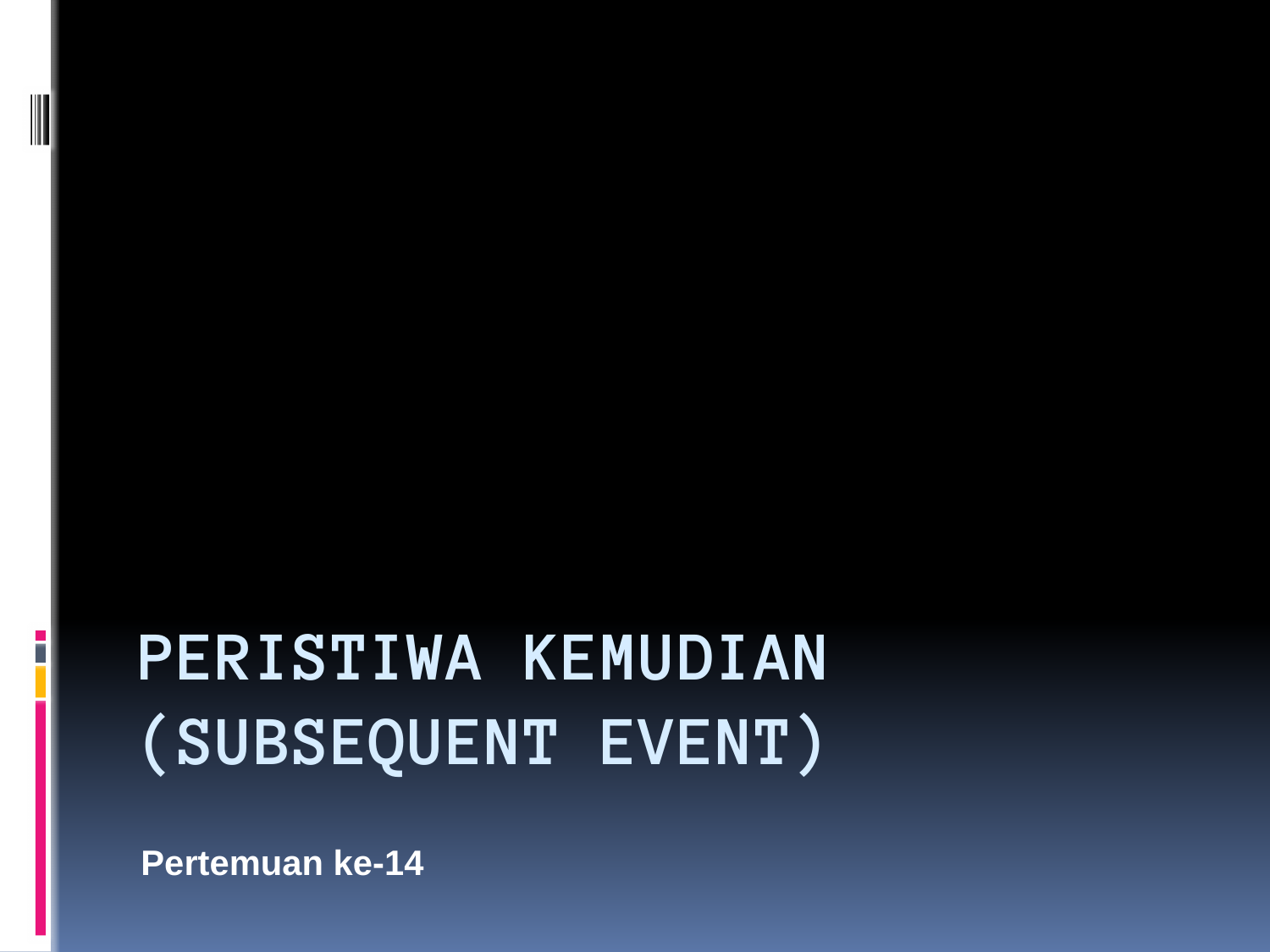

# Peristiwa Kemudian (Subsequent Event)
Pertemuan ke-14